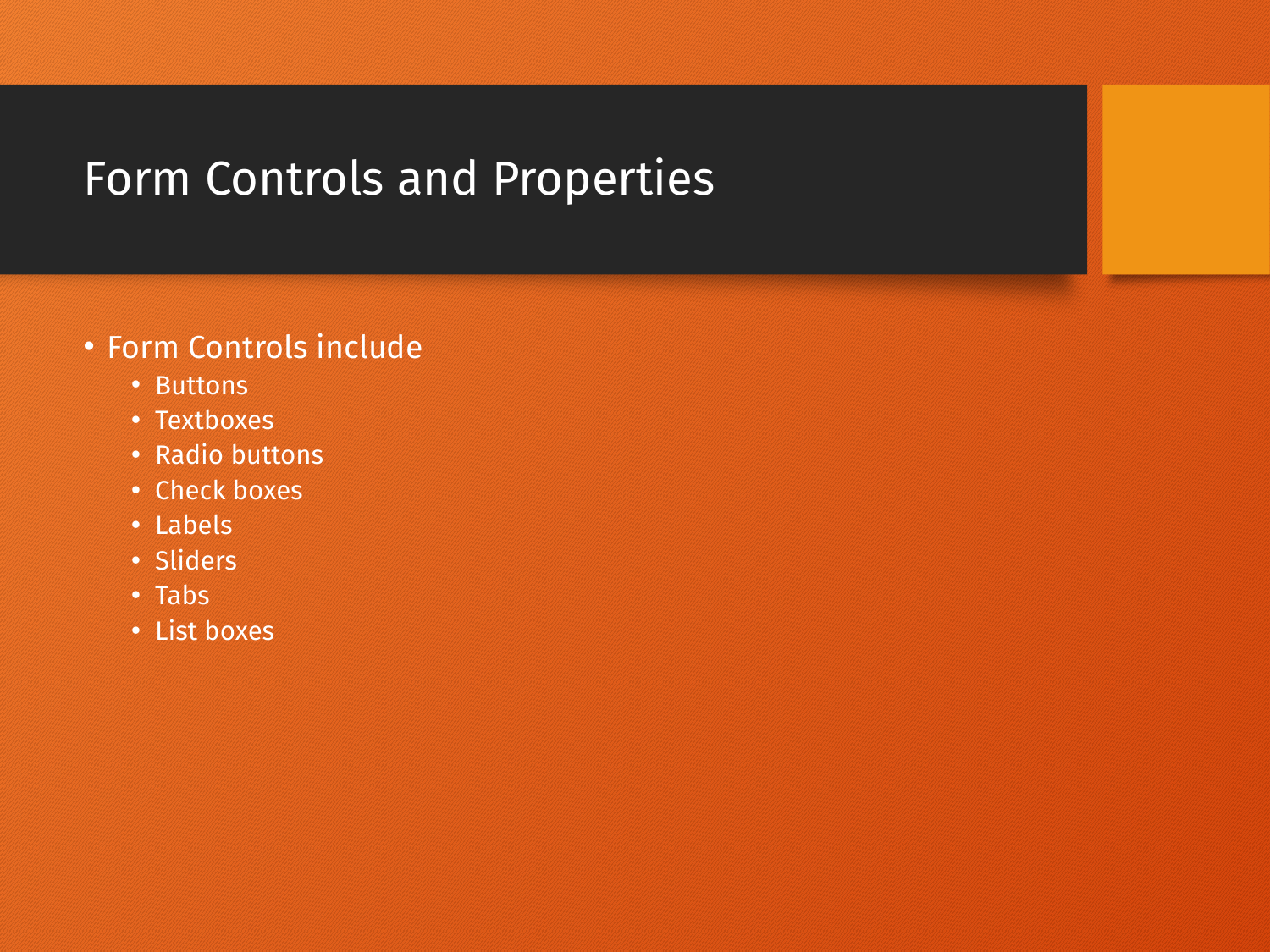

# Form Controls and Properties
Form Controls include
Buttons
Textboxes
Radio buttons
Check boxes
Labels
Sliders
Tabs
List boxes